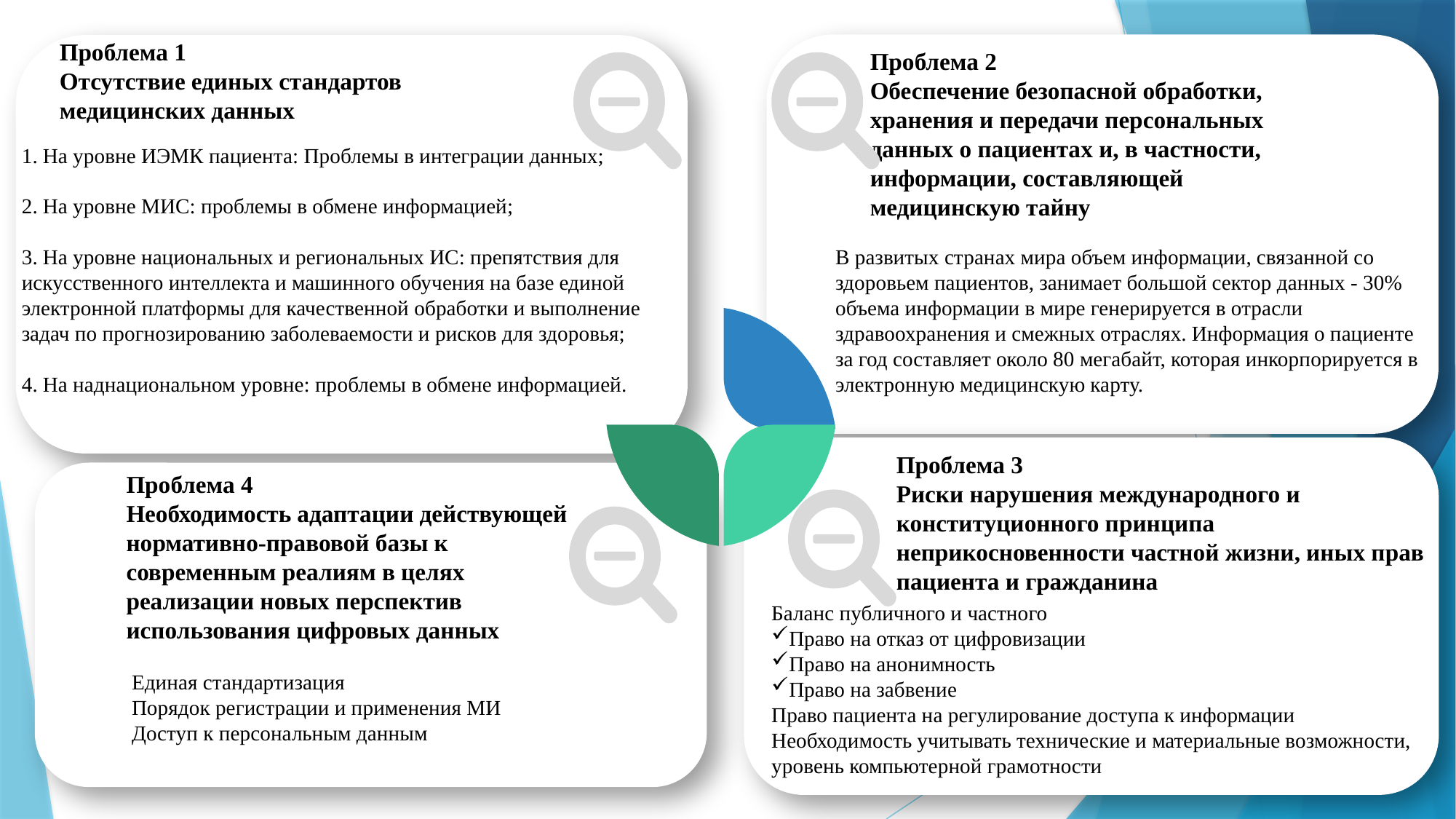

Проблема 1
Отсутствие единых стандартов медицинских данных
1. На уровне ИЭМК пациента: Проблемы в интеграции данных;

2. На уровне МИС: проблемы в обмене информацией;

3. На уровне национальных и региональных ИС: препятствия для искусственного интеллекта и машинного обучения на базе единой электронной платформы для качественной обработки и выполнение задач по прогнозированию заболеваемости и рисков для здоровья;

4. На наднациональном уровне: проблемы в обмене информацией.

Проблема 2
Обеспечение безопасной обработки, хранения и передачи персональных данных о пациентах и, в частности, информации, составляющей медицинскую тайну
В развитых странах мира объем информации, связанной со здоровьем пациентов, занимает большой сектор данных - 30% объема информации в мире генерируется в отрасли здравоохранения и смежных отраслях. Информация о пациенте за год составляет около 80 мегабайт, которая инкорпорируется в электронную медицинскую карту.

Проблема 3
Риски нарушения международного и конституционного принципа неприкосновенности частной жизни, иных прав пациента и гражданина
Баланс публичного и частного
Право на отказ от цифровизации
Право на анонимность
Право на забвение
Право пациента на регулирование доступа к информации
Необходимость учитывать технические и материальные возможности, уровень компьютерной грамотности
Проблема 4
Необходимость адаптации действующей нормативно-правовой базы к современным реалиям в целях реализации новых перспектив использования цифровых данных
Единая стандартизация
Порядок регистрации и применения МИ
Доступ к персональным данным

10